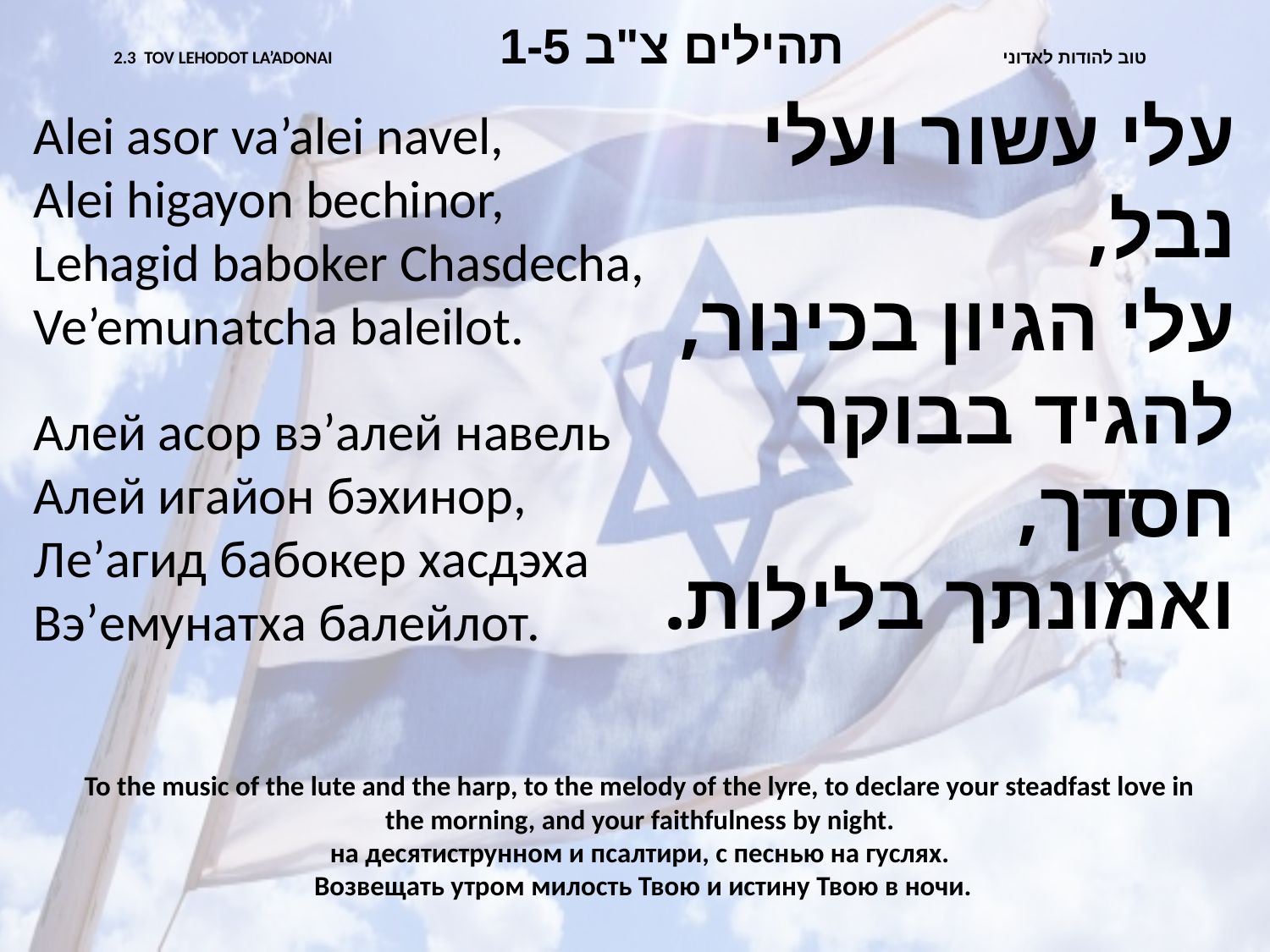

2.3  TOV LEHODOT LA’ADONAI		תהילים צ"ב 1-5 		  טוב להודות לאדוני
עלי עשור ועלי נבל,
עלי הגיון בכינור,
להגיד בבוקר חסדך,
ואמונתך בלילות.

Alei asor va’alei navel,
Alei higayon bechinor,
Lehagid baboker Chasdecha,
Ve’emunatcha baleilot.

Алей асор вэ’алей навель
Алей игайон бэхинор,
Ле’агид бабокер хасдэха
Вэ’емунатха балейлот.
To the music of the lute and the harp, to the melody of the lyre, to declare your steadfast love in the morning, and your faithfulness by night.
на десятиструнном и псалтири, с песнью на гуслях.
 Возвещать утром милость Твою и истину Твою в ночи.